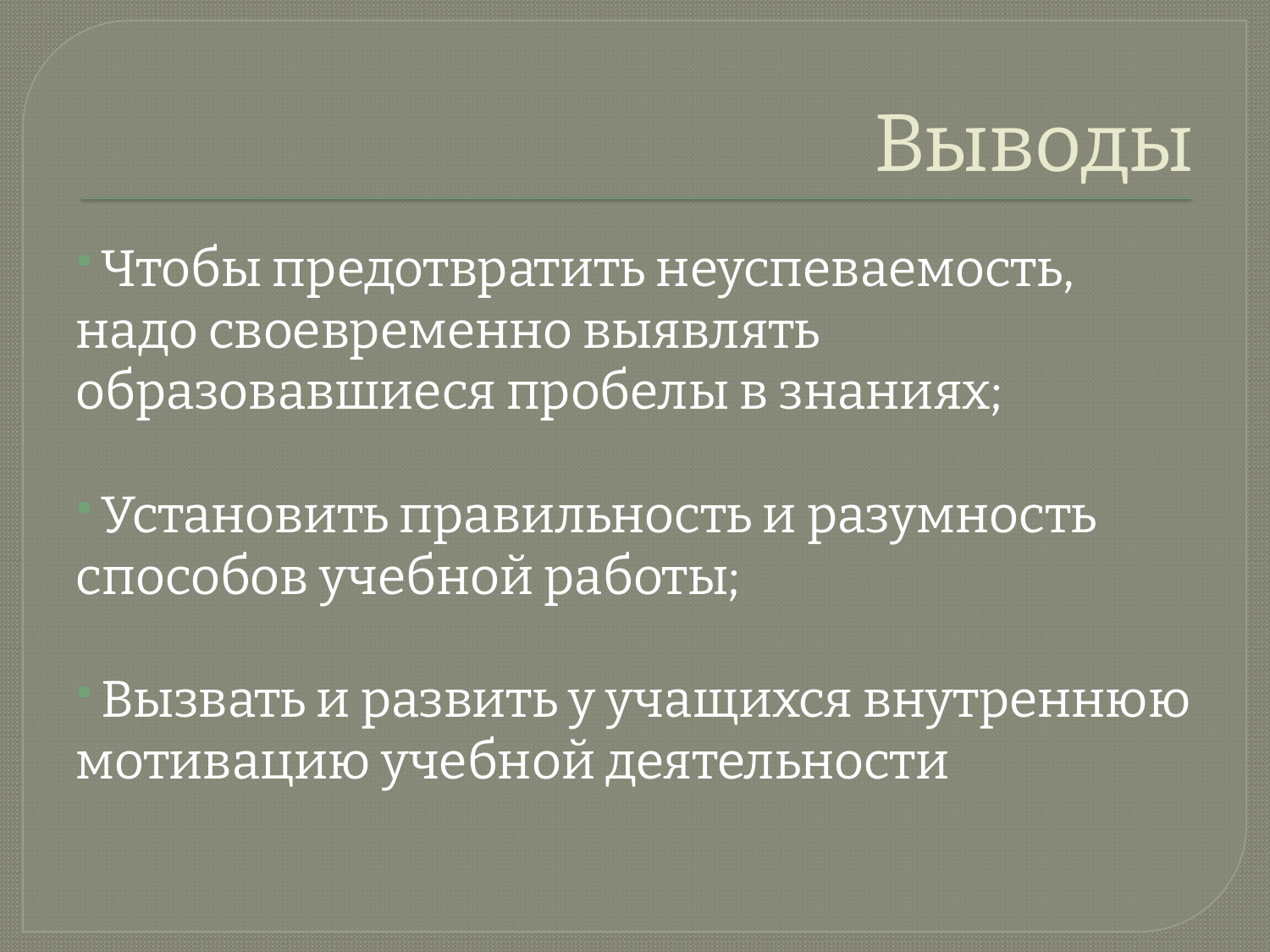

# Выводы
 Чтобы предотвратить неуспеваемость, надо своевременно выявлять образовавшиеся пробелы в знаниях;

 Установить правильность и разумность способов учебной работы;

 Вызвать и развить у учащихся внутреннюю мотивацию учебной деятельности